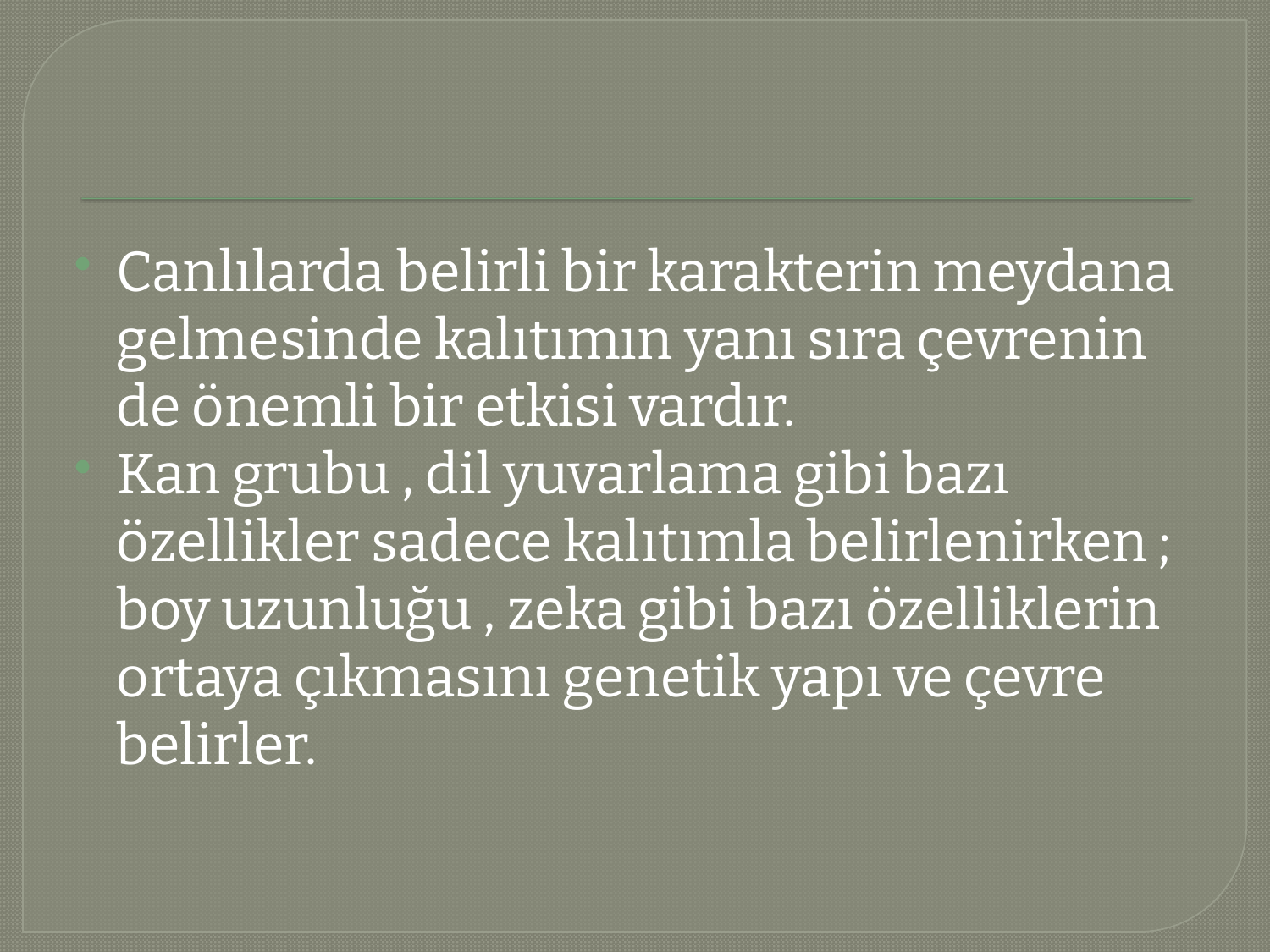

Canlılarda belirli bir karakterin meydana gelmesinde kalıtımın yanı sıra çevrenin de önemli bir etkisi vardır.
Kan grubu , dil yuvarlama gibi bazı özellikler sadece kalıtımla belirlenirken ; boy uzunluğu , zeka gibi bazı özelliklerin ortaya çıkmasını genetik yapı ve çevre belirler.